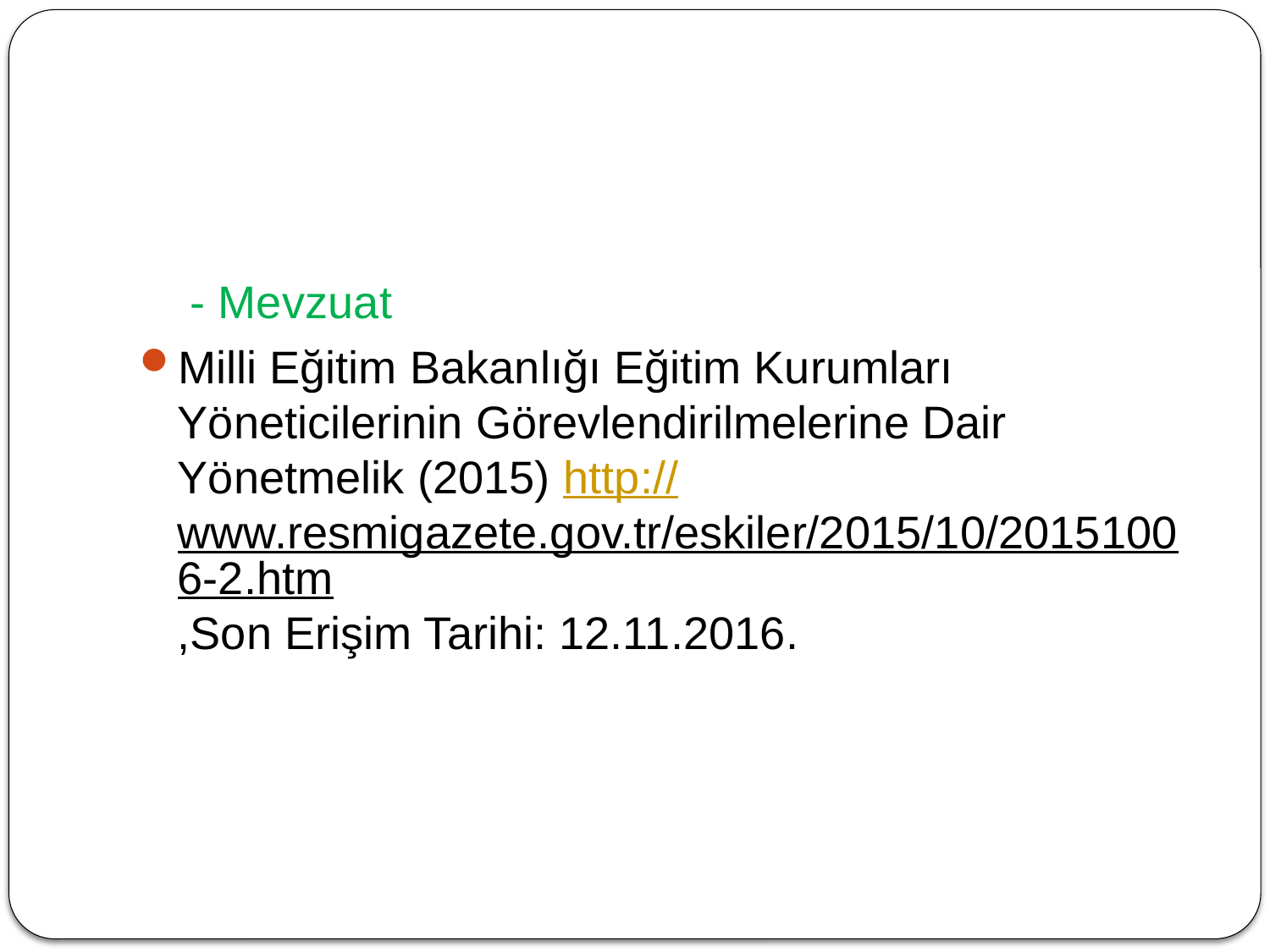

#

    - Mevzuat
Milli Eğitim Bakanlığı Eğitim Kurumları Yöneticilerinin Görevlendirilmelerine Dair Yönetmelik (2015) http://www.resmigazete.gov.tr/eskiler/2015/10/20151006-2.htm,Son Erişim Tarihi: 12.11.2016.